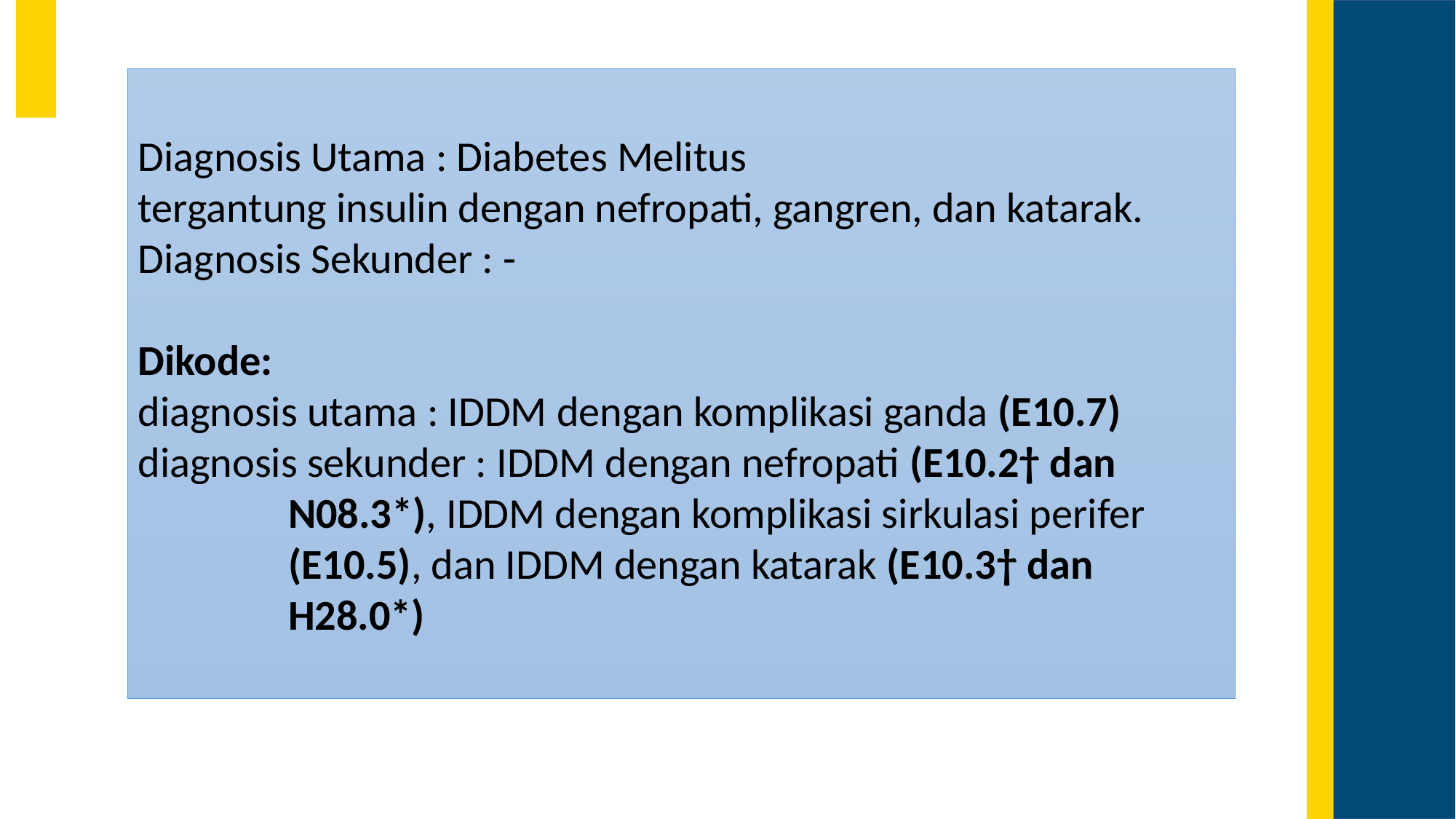

Diagnosis Utama : Diabetes Melitus
tergantung insulin dengan nefropati, gangren, dan katarak.
Diagnosis Sekunder : -

Dikode:
diagnosis utama : IDDM dengan komplikasi ganda (E10.7)
diagnosis sekunder : IDDM dengan nefropati (E10.2† dan N08.3*), IDDM dengan komplikasi sirkulasi perifer (E10.5), dan IDDM dengan katarak (E10.3† dan H28.0*)